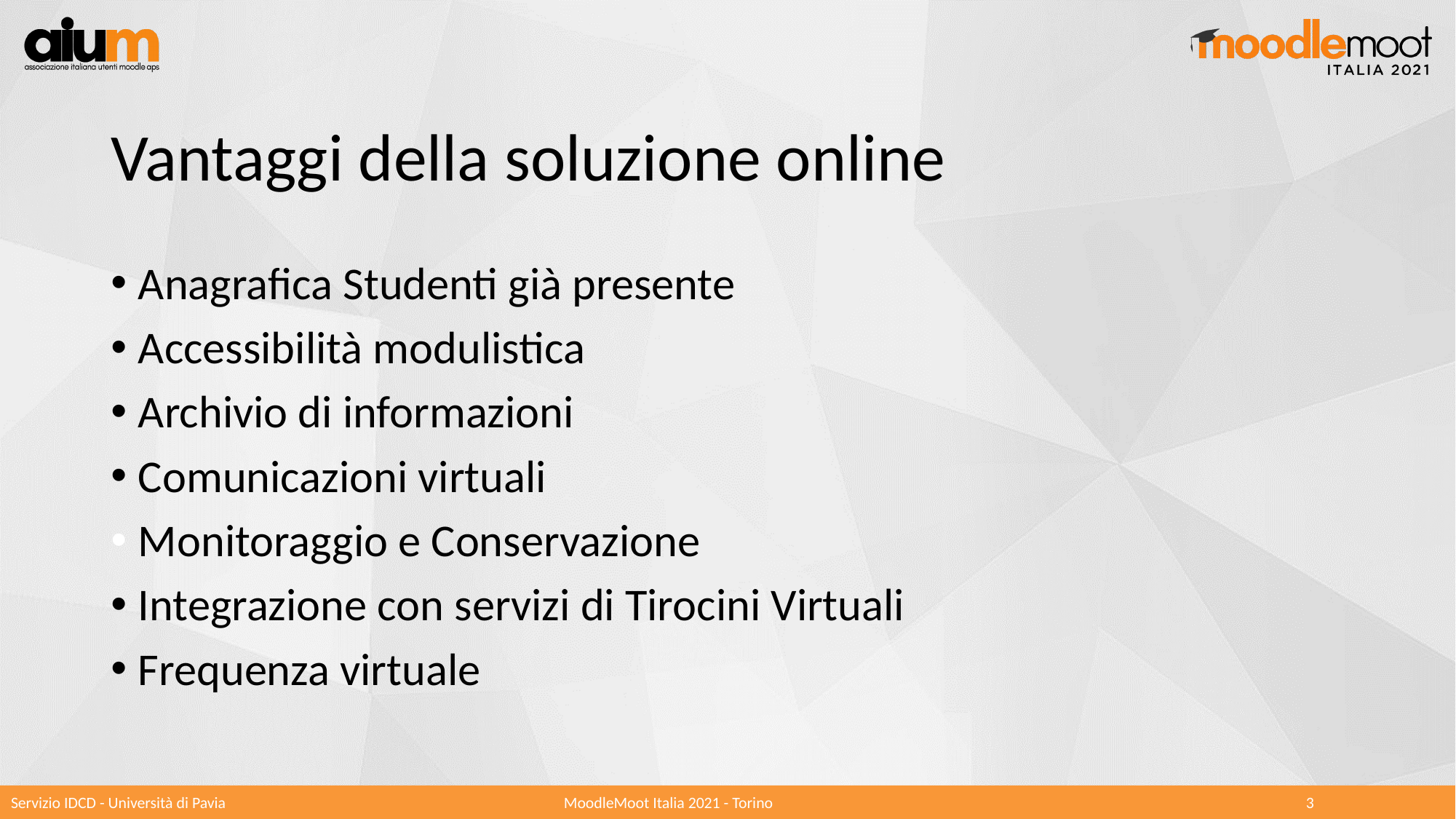

# Vantaggi della soluzione online
Anagrafica Studenti già presente
Accessibilità modulistica
Archivio di informazioni
Comunicazioni virtuali
Monitoraggio e Conservazione
Integrazione con servizi di Tirocini Virtuali
Frequenza virtuale
Servizio IDCD - Università di Pavia